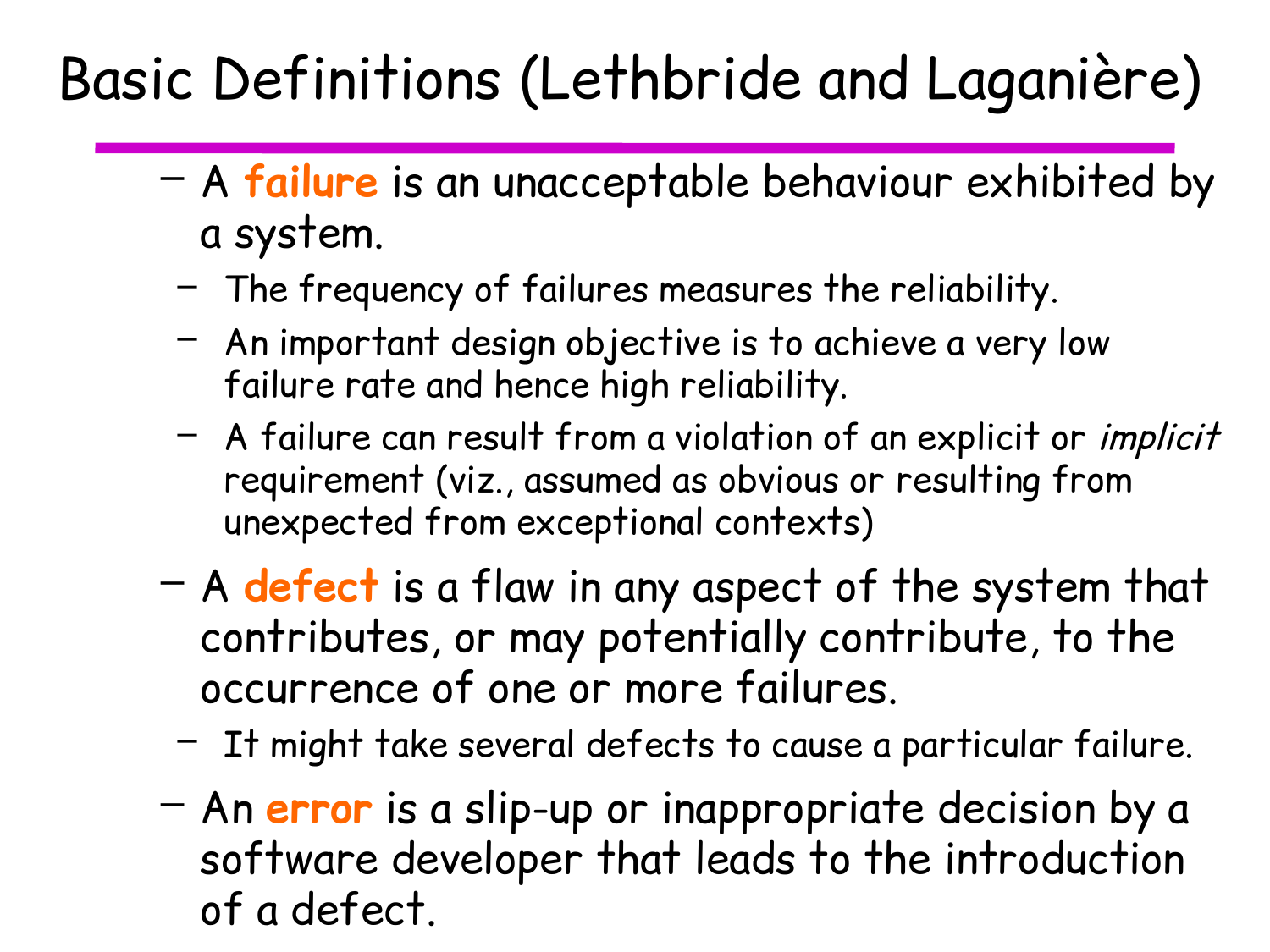

# Basic Definitions (Lethbride and Laganière)
A failure is an unacceptable behaviour exhibited by a system.
The frequency of failures measures the reliability.
An important design objective is to achieve a very low failure rate and hence high reliability.
A failure can result from a violation of an explicit or implicit requirement (viz., assumed as obvious or resulting from unexpected from exceptional contexts)
A defect is a flaw in any aspect of the system that contributes, or may potentially contribute, to the occurrence of one or more failures.
It might take several defects to cause a particular failure.
An error is a slip-up or inappropriate decision by a software developer that leads to the introduction of a defect.